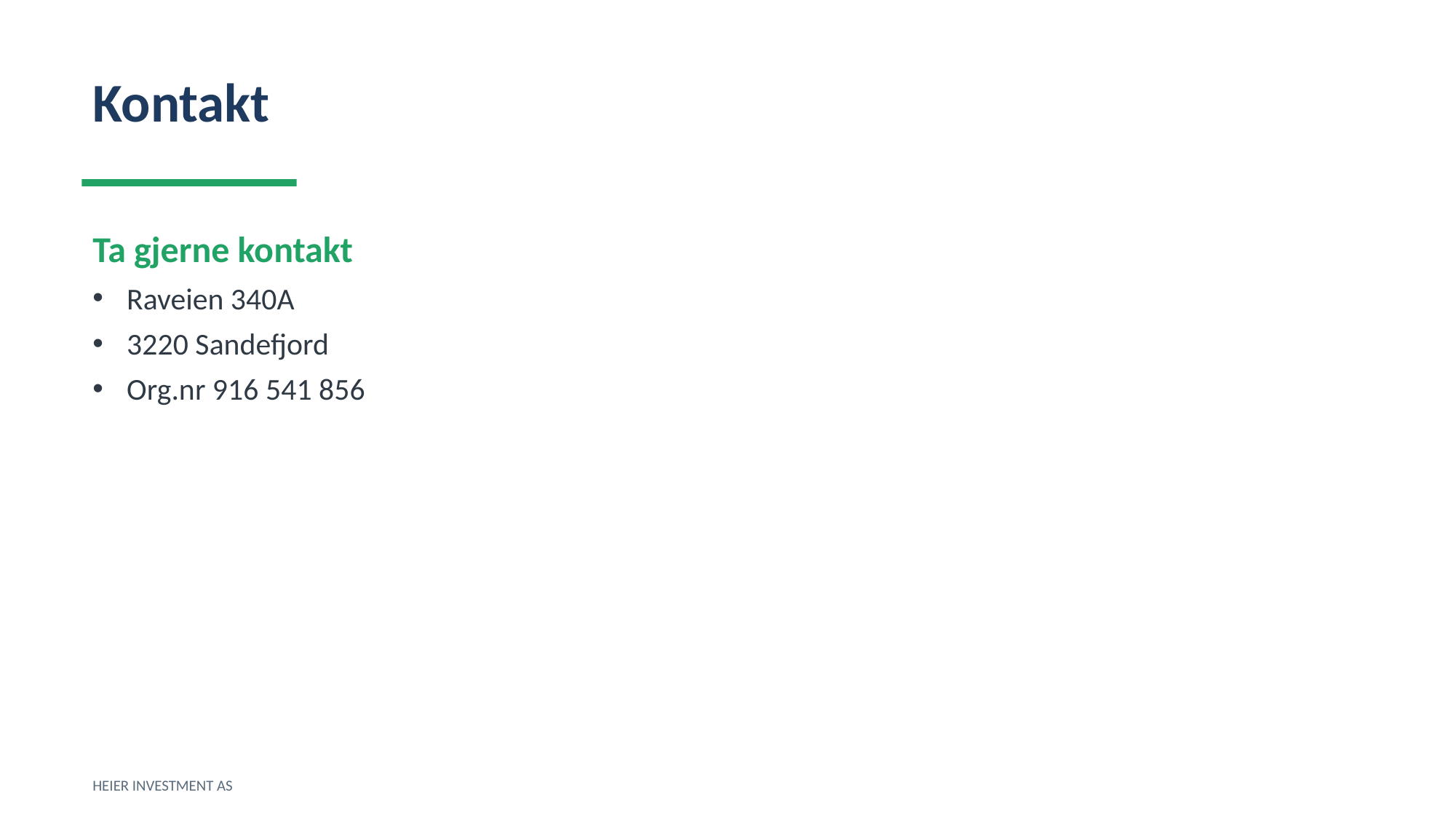

Kontakt

Ta gjerne kontakt
Raveien 340A
3220 Sandefjord
Org.nr 916 541 856
HEIER INVESTMENT AS